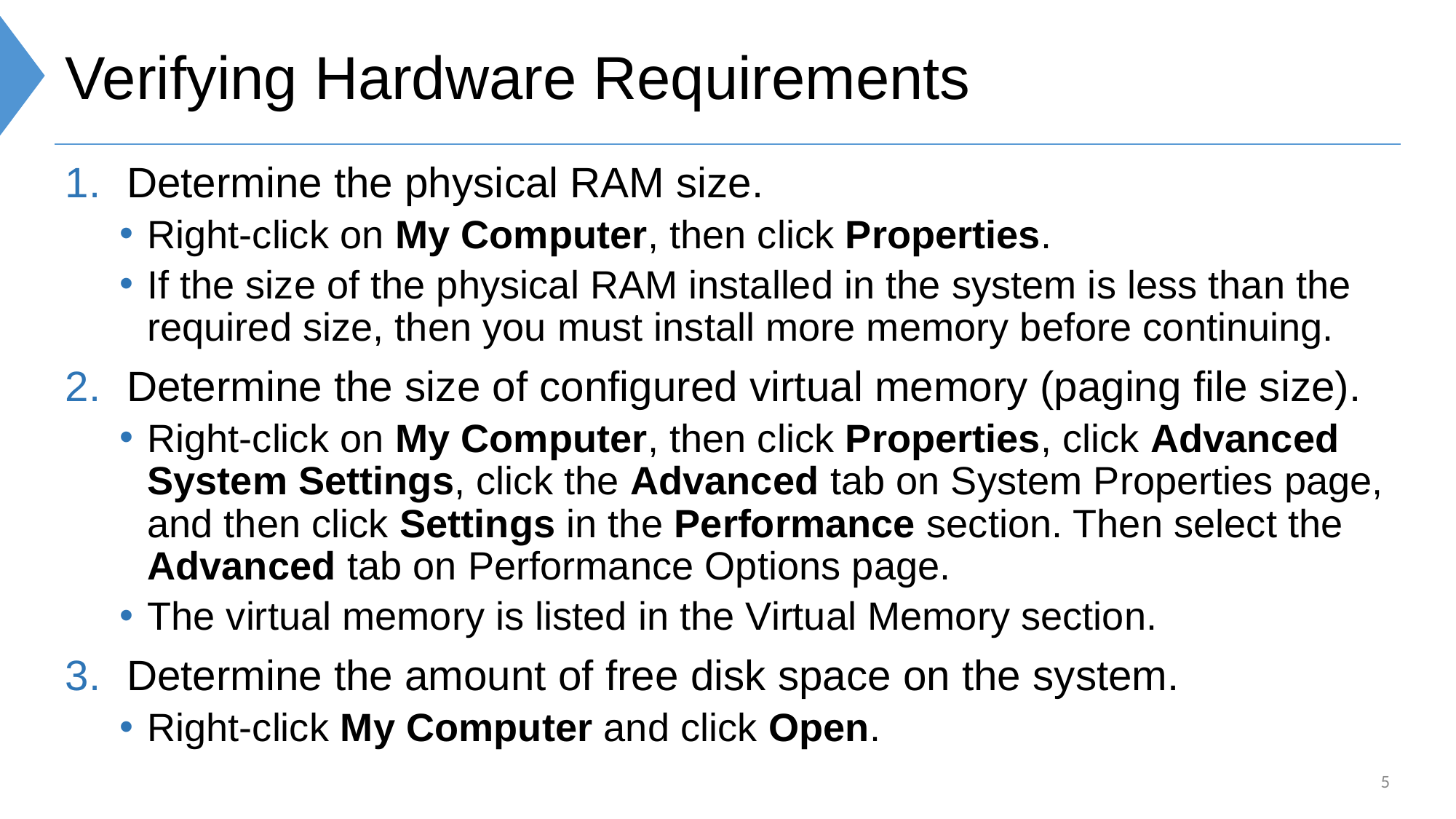

# Verifying Hardware Requirements
Determine the physical RAM size.
Right-click on My Computer, then click Properties.
If the size of the physical RAM installed in the system is less than the required size, then you must install more memory before continuing.
Determine the size of configured virtual memory (paging file size).
Right-click on My Computer, then click Properties, click Advanced System Settings, click the Advanced tab on System Properties page, and then click Settings in the Performance section. Then select the Advanced tab on Performance Options page.
The virtual memory is listed in the Virtual Memory section.
Determine the amount of free disk space on the system.
Right-click My Computer and click Open.
5